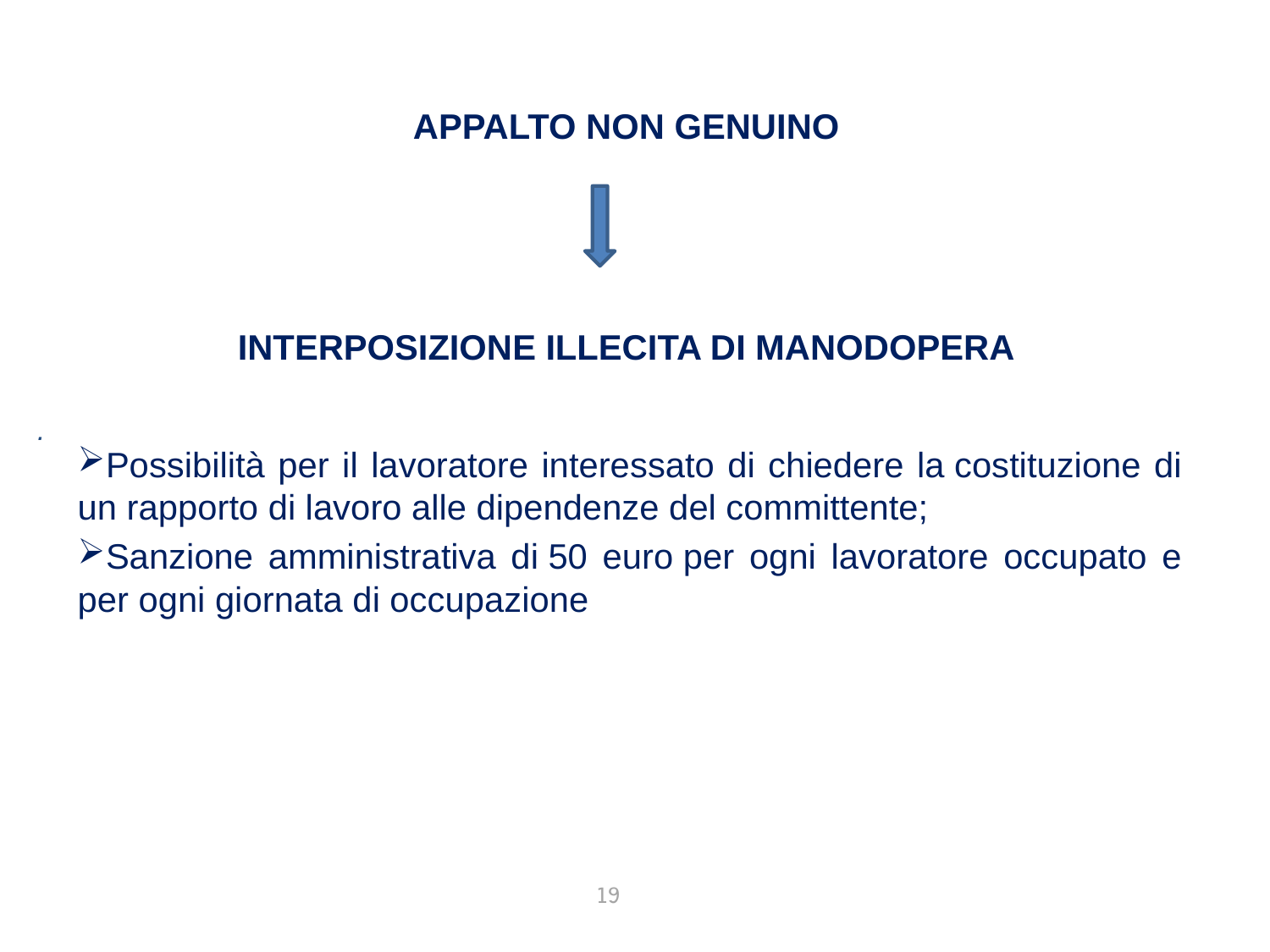

APPALTO NON GENUINO

INTERPOSIZIONE ILLECITA DI MANODOPERA
.

Possibilità per il lavoratore interessato di chiedere la costituzione di un rapporto di lavoro alle dipendenze del committente;
Sanzione amministrativa di 50 euro per ogni lavoratore occupato e per ogni giornata di occupazione

19